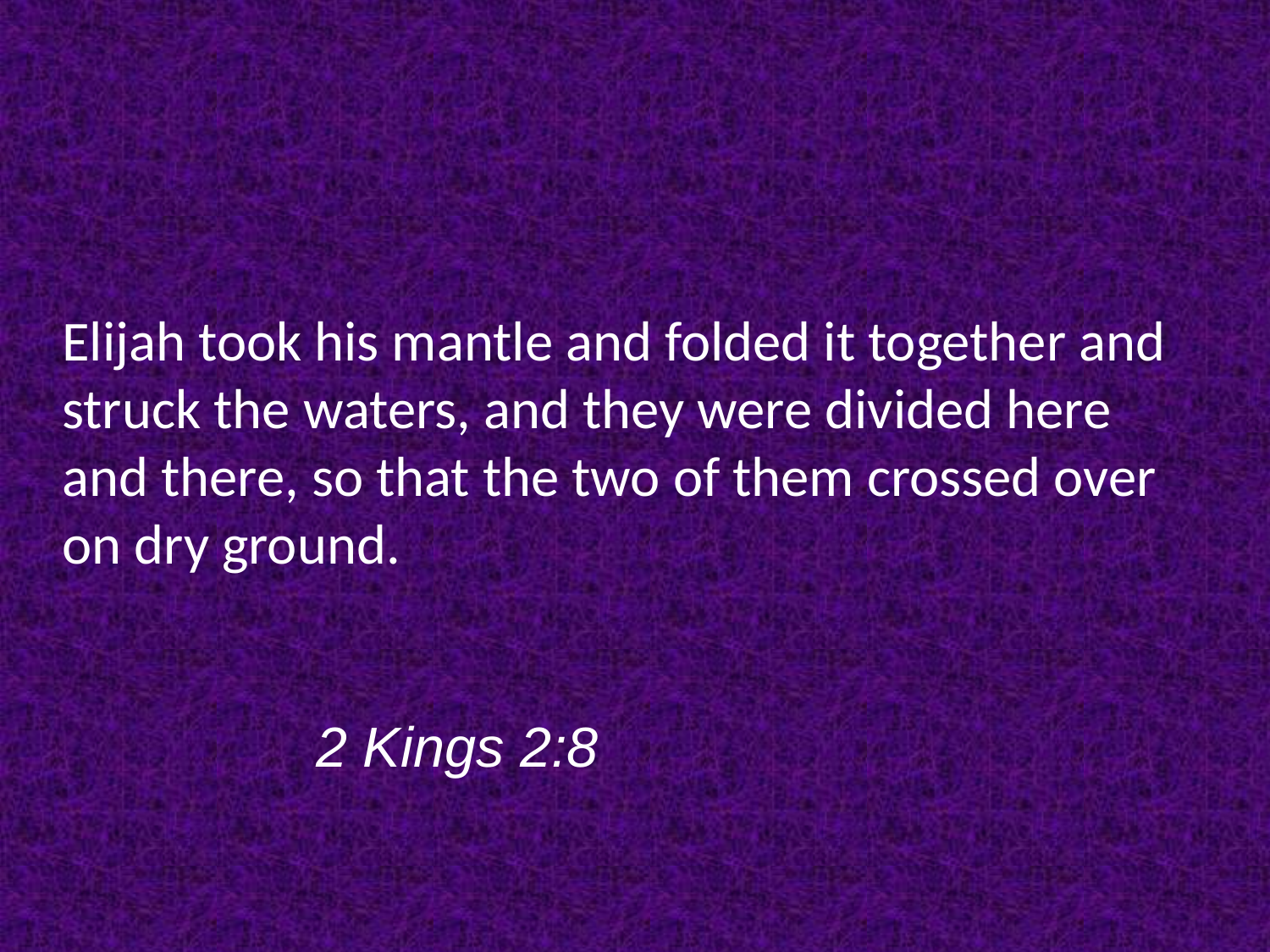

Elijah took his mantle and folded it together and struck the waters, and they were divided here and there, so that the two of them crossed over on dry ground.																											2 Kings 2:8